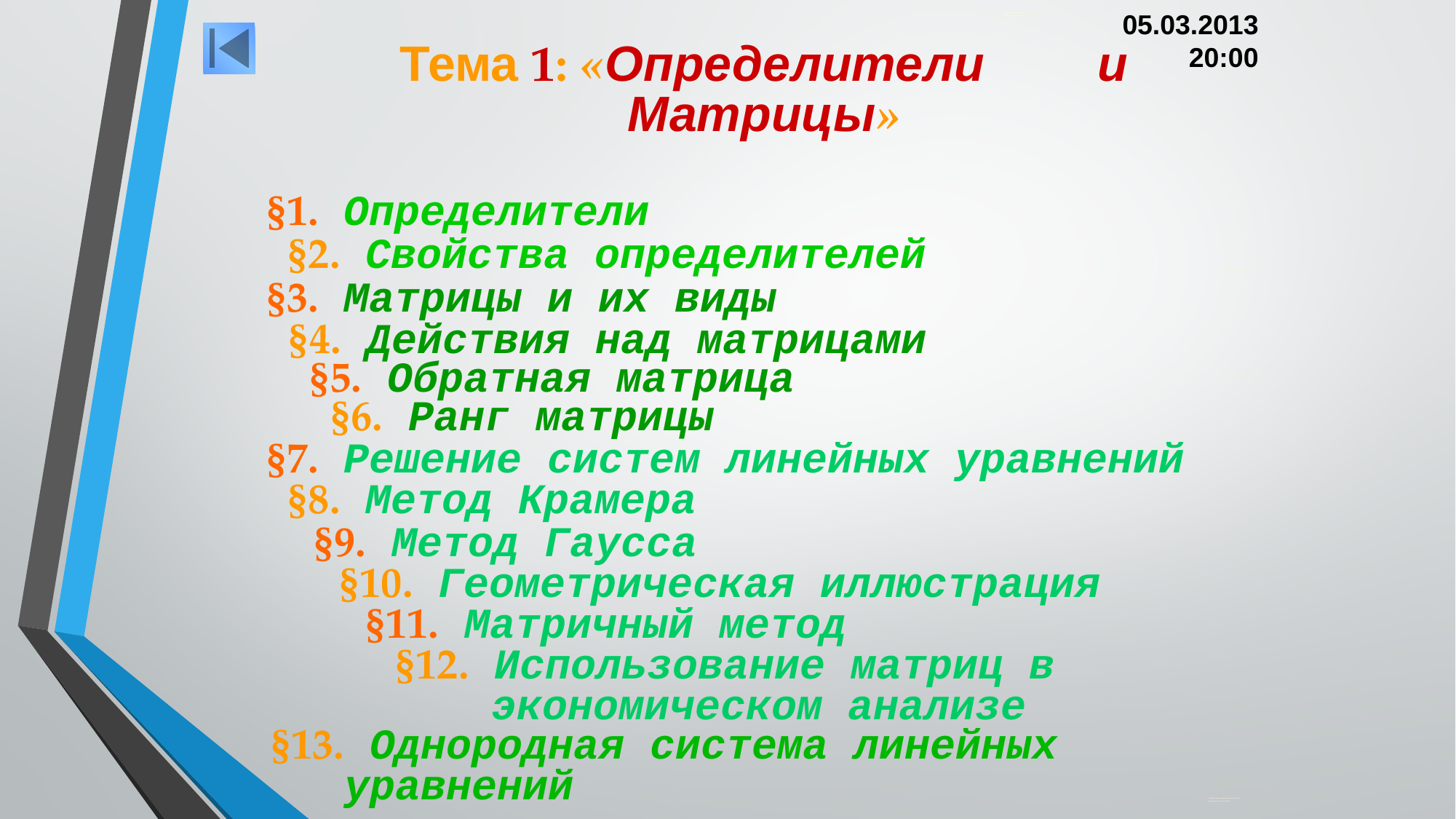

05.03.2013 20:00
© Компьютерное оформление: Головко Р.С.
студент СтГАУ факультет ФБД

# Тема 1: «Определители 					   	и Матрицы»
§1. Определители
§2. Свойства определителей
§3. Матрицы и их виды
© Компьютерное оформление: Головко Р.С.
студент СтГАУ факультет ФБД
§4. Действия над матрицами
§5. Обратная матрица
© Компьютерное оформление: Головко Р.С.
студент СтГАУ факультет ФБД
§6. Ранг матрицы
§7. Решение систем линейных уравнений
§8. Метод Крамера
§9. Метод Гаусса
§10. Геометрическая иллюстрация
§11. Матричный метод
§12. Использование матриц в экономическом анализе
§13. Однородная система линейных уравнений
© Компьютерное оформление: Головко Р.С.
студент СтГАУ факультет ФБД